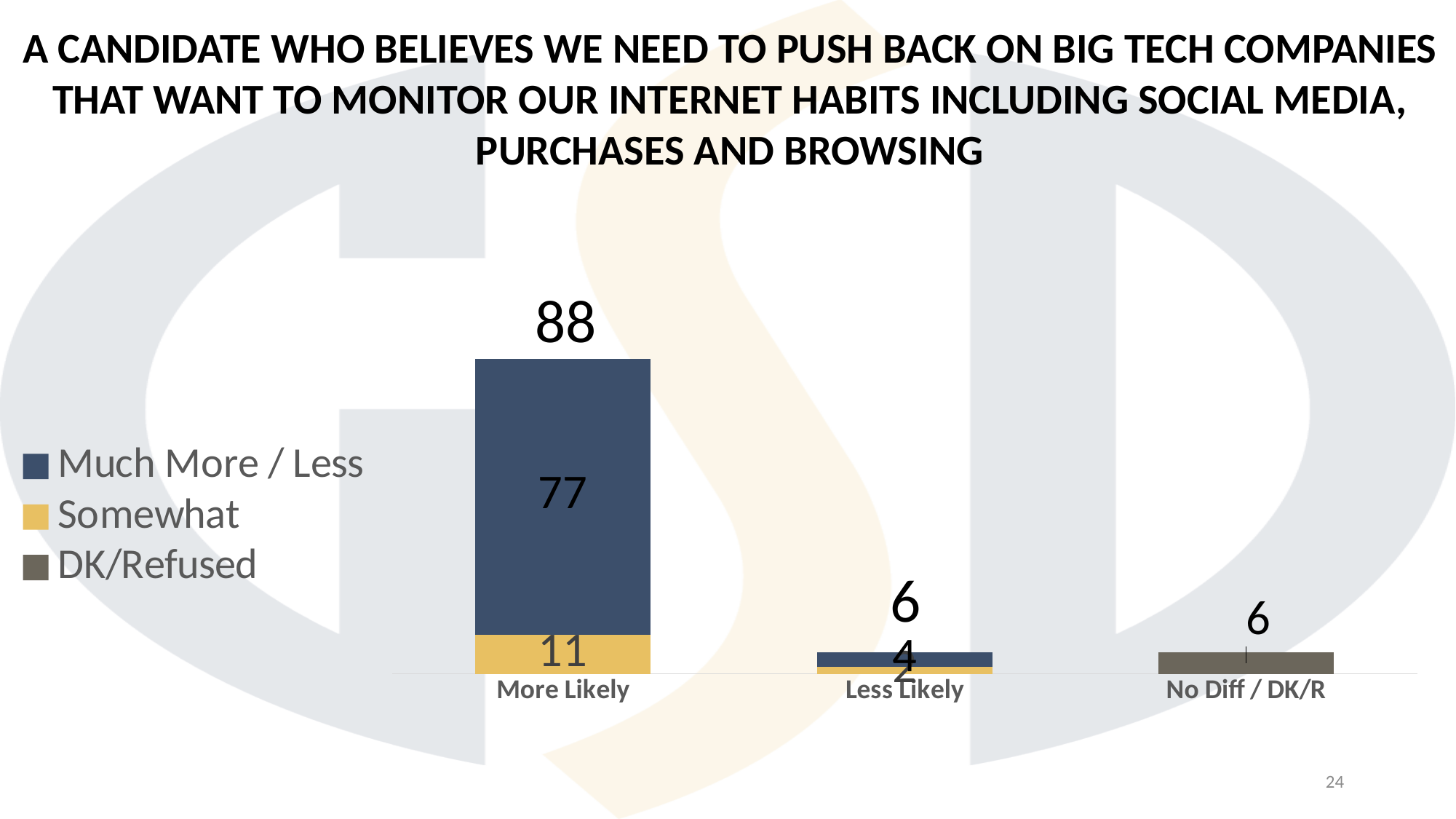

A CANDIDATE WHO BELIEVES WE NEED TO PUSH BACK ON BIG TECH COMPANIES THAT WANT TO MONITOR OUR INTERNET HABITS INCLUDING SOCIAL MEDIA, PURCHASES AND BROWSING
88

### Chart

| Category | DK/Refused | Somewhat | Much More / Less |
|---|---|---|---|
| More Likely | None | 11.0 | 77.0 |
| Less Likely | None | 2.0 | 4.0 |
| No Diff / DK/R | 6.0 | None | None |
6
24